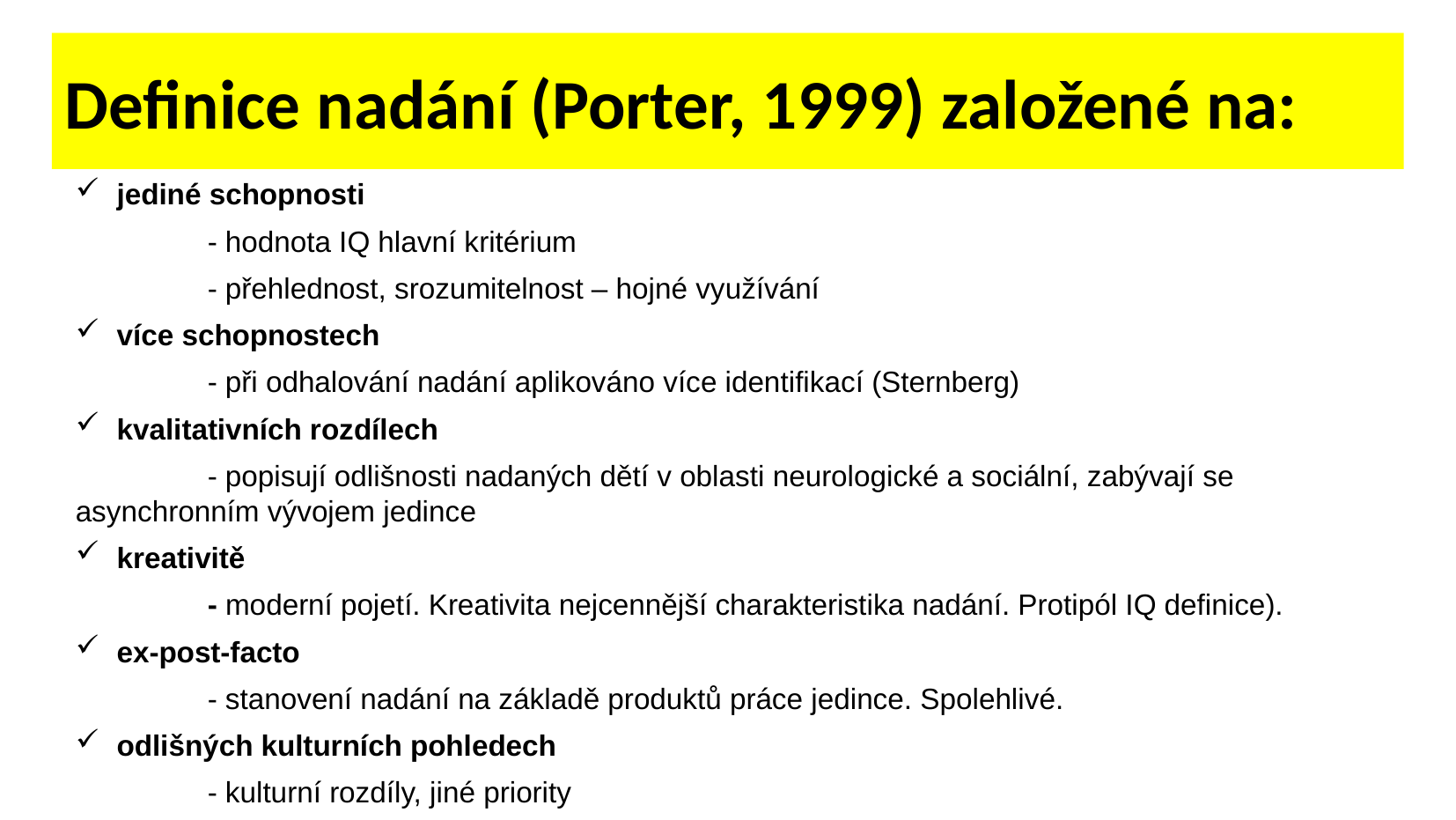

Definice nadání (Porter, 1999) založené na:
jediné schopnosti
	- hodnota IQ hlavní kritérium
	- přehlednost, srozumitelnost – hojné využívání
více schopnostech
	- při odhalování nadání aplikováno více identifikací (Sternberg)
kvalitativních rozdílech
	- popisují odlišnosti nadaných dětí v oblasti neurologické a sociální, zabývají se 	asynchronním vývojem jedince
kreativitě
	- moderní pojetí. Kreativita nejcennější charakteristika nadání. Protipól IQ definice).
ex-post-facto
	- stanovení nadání na základě produktů práce jedince. Spolehlivé.
odlišných kulturních pohledech
	- kulturní rozdíly, jiné priority